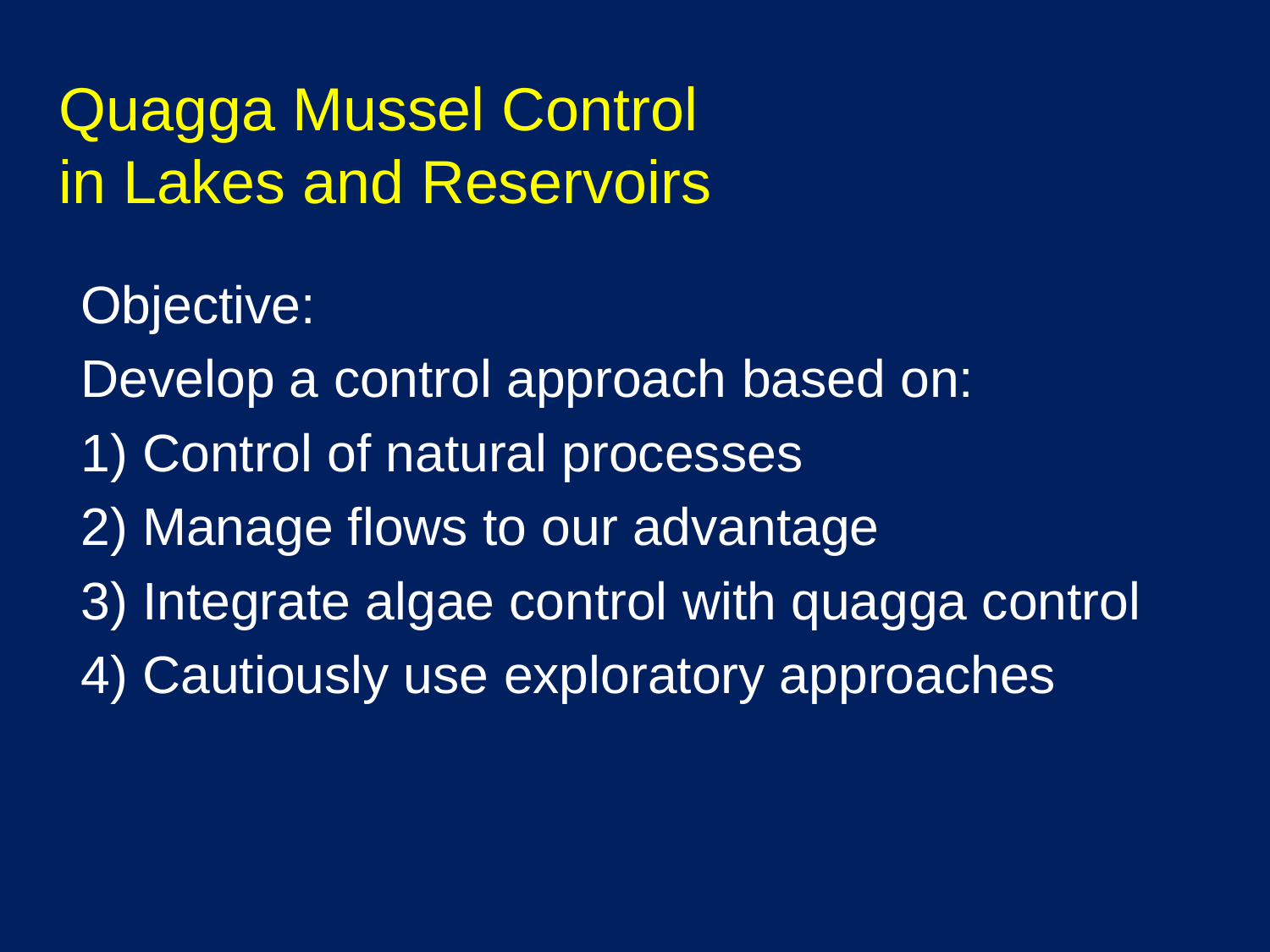

# Quagga Mussel Control in Lakes and Reservoirs
Objective:
Develop a control approach based on:
1) Control of natural processes
2) Manage flows to our advantage
3) Integrate algae control with quagga control
4) Cautiously use exploratory approaches